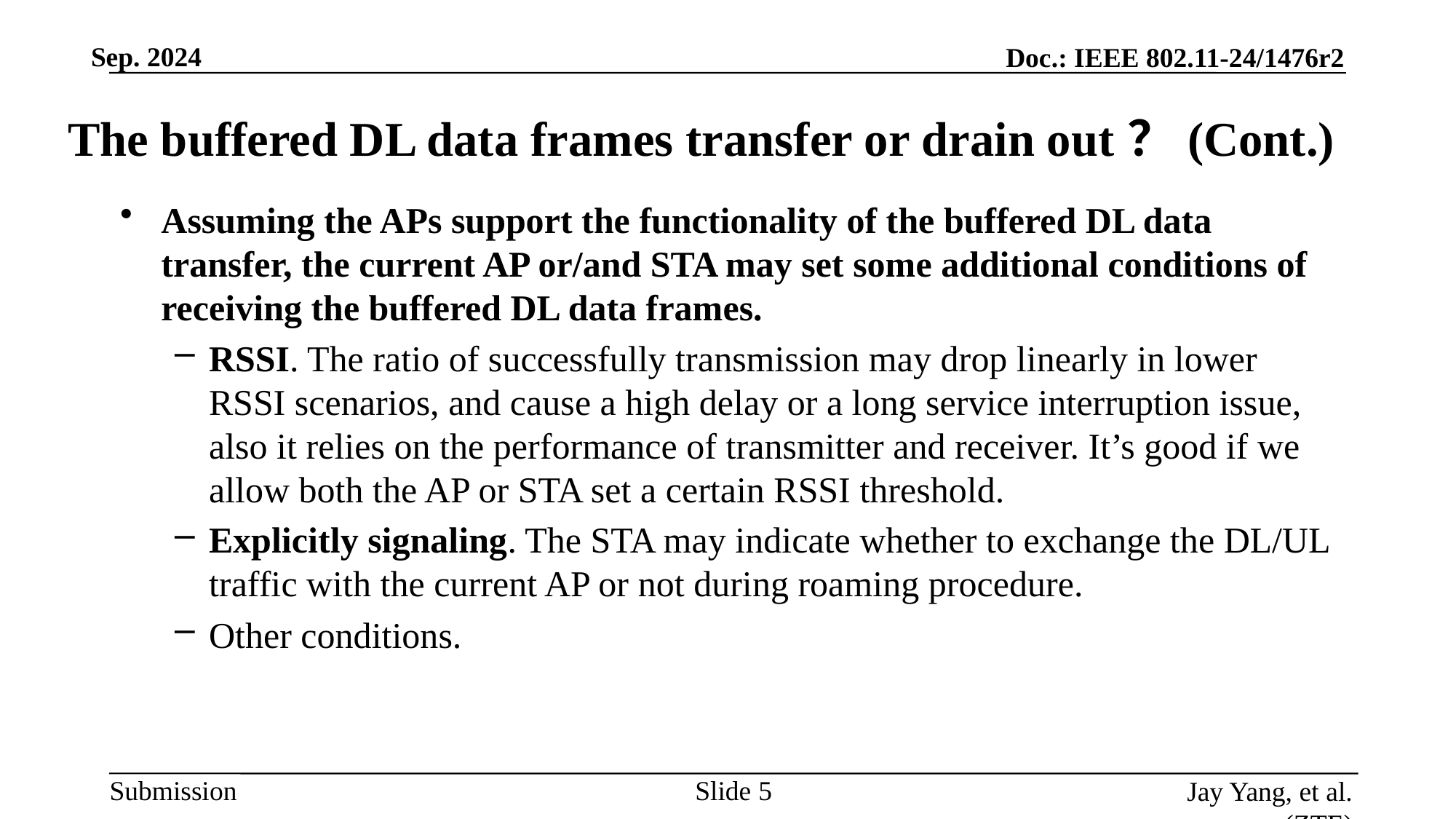

# The buffered DL data frames transfer or drain out？(Cont.)
Assuming the APs support the functionality of the buffered DL data transfer, the current AP or/and STA may set some additional conditions of receiving the buffered DL data frames.
RSSI. The ratio of successfully transmission may drop linearly in lower RSSI scenarios, and cause a high delay or a long service interruption issue, also it relies on the performance of transmitter and receiver. It’s good if we allow both the AP or STA set a certain RSSI threshold.
Explicitly signaling. The STA may indicate whether to exchange the DL/UL traffic with the current AP or not during roaming procedure.
Other conditions.

Slide 5
Jay Yang, et al. (ZTE)